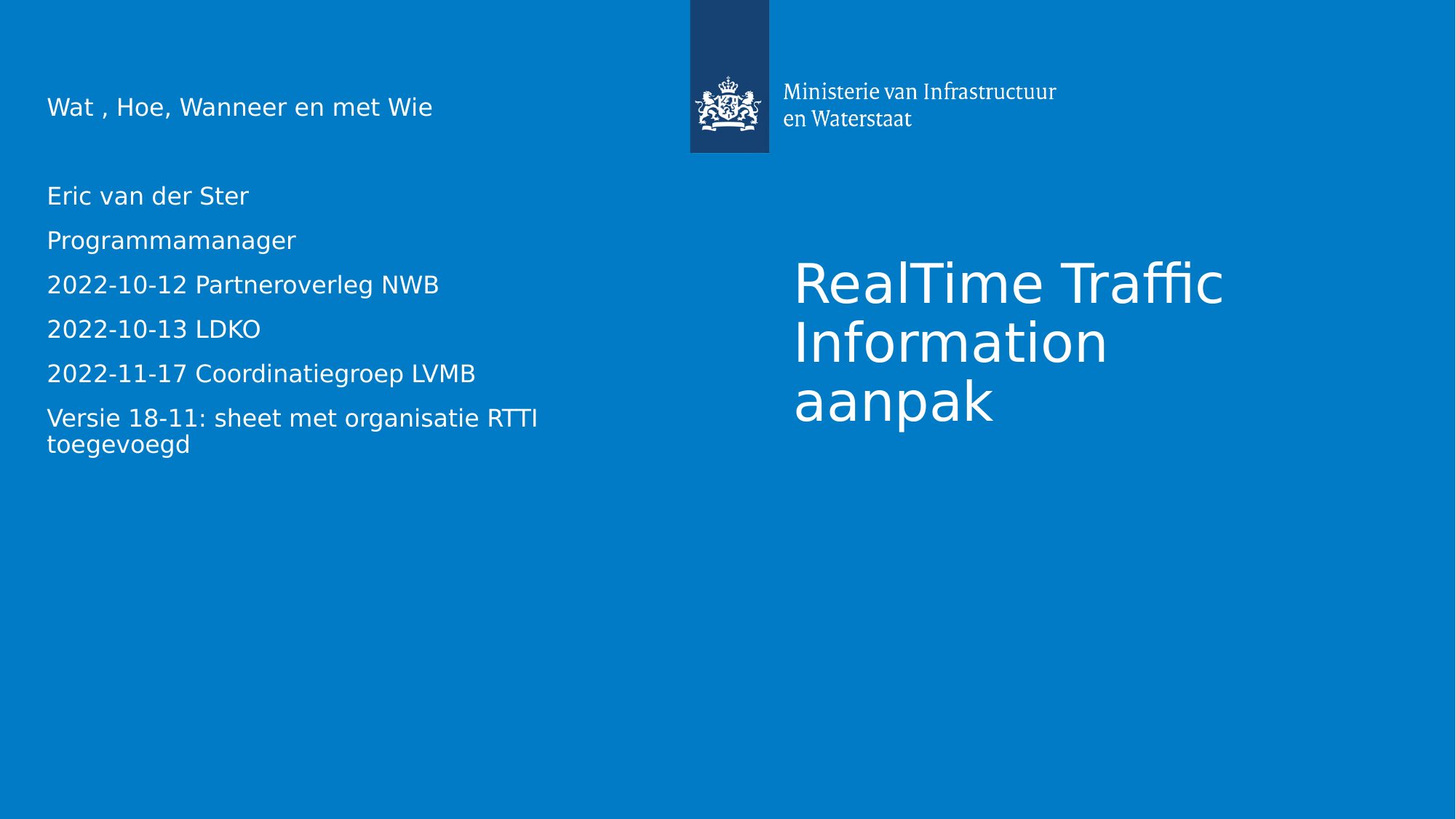

Wat , Hoe, Wanneer en met Wie

Eric van der Ster
Programmamanager
2022-10-12 Partneroverleg NWB
2022-10-13 LDKO
2022-11-17 Coordinatiegroep LVMB
Versie 18-11: sheet met organisatie RTTI toegevoegd
# RealTime Traffic Information aanpak